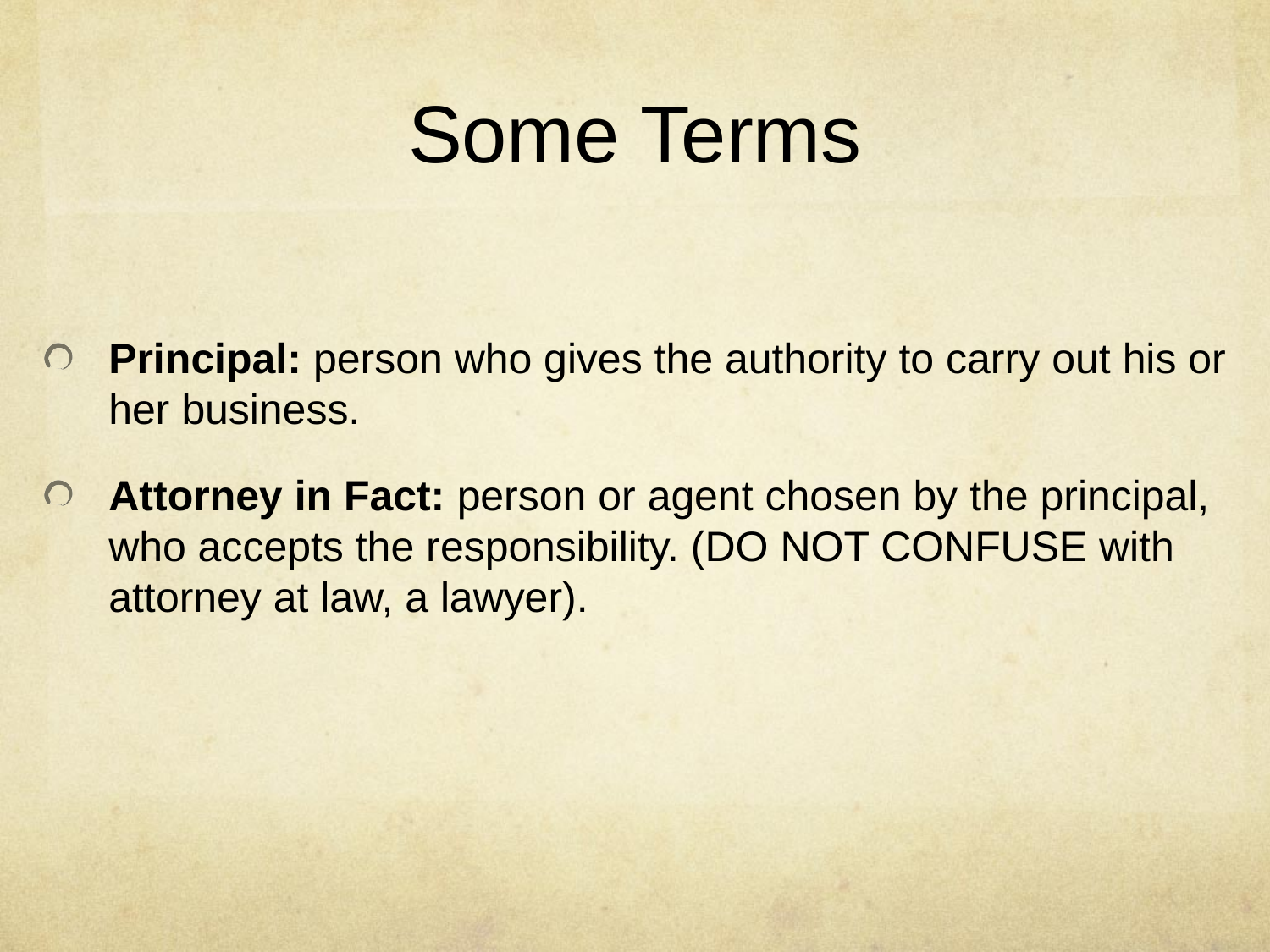

# Some Terms
Principal: person who gives the authority to carry out his or her business.
Attorney in Fact: person or agent chosen by the principal, who accepts the responsibility. (DO NOT CONFUSE with attorney at law, a lawyer).